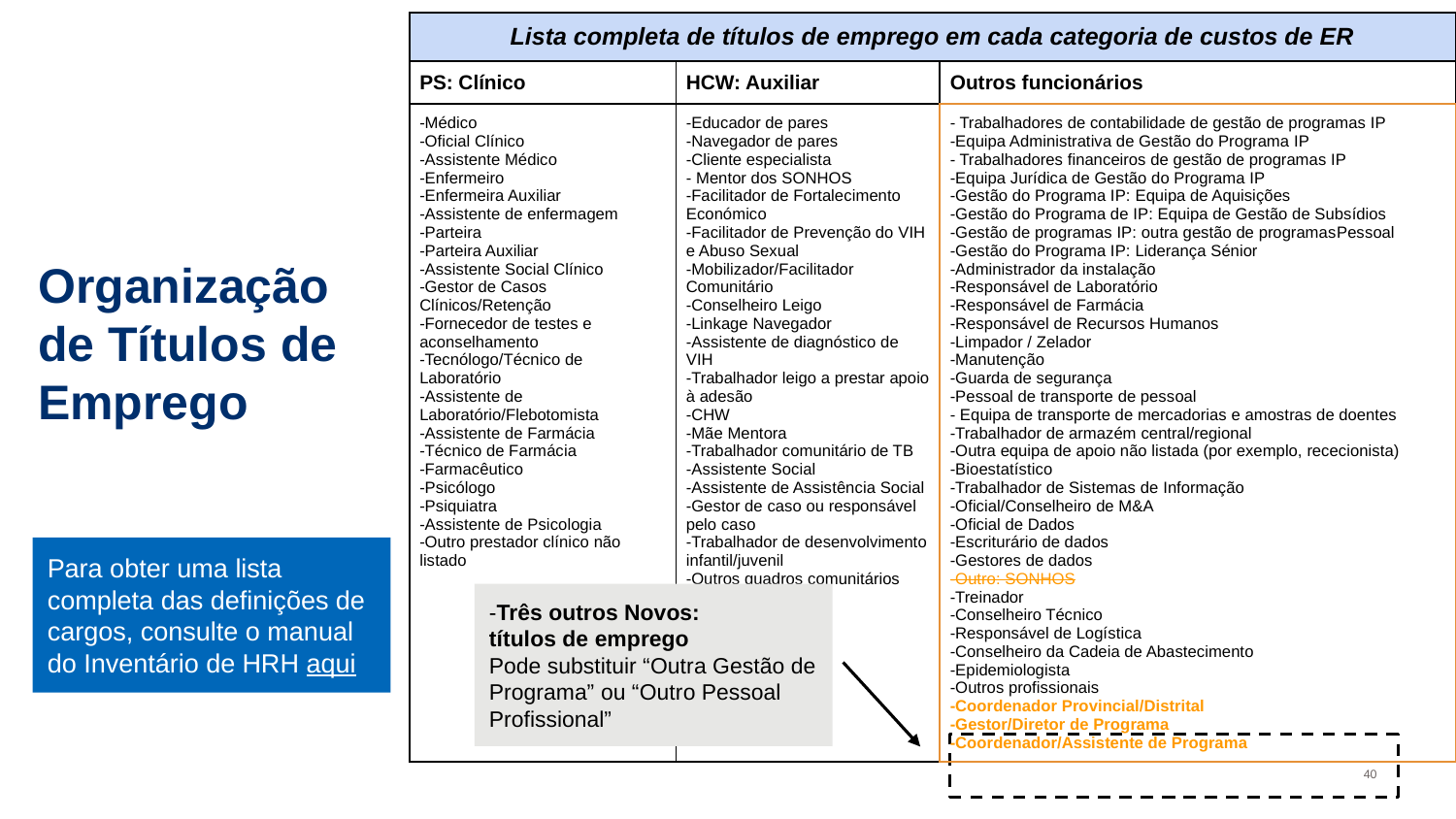

# Organização de Títulos de Emprego
| Lista completa de títulos de emprego em cada categoria de custos de ER |  |  |
| --- | --- | --- |
| PS: Clínico | HCW: Auxiliar | Outros funcionários |
| -Médico -Oficial Clínico -Assistente Médico -Enfermeiro -Enfermeira Auxiliar -Assistente de enfermagem -Parteira -Parteira Auxiliar -Assistente Social Clínico -Gestor de Casos Clínicos/Retenção -Fornecedor de testes e aconselhamento -Tecnólogo/Técnico de Laboratório -Assistente de Laboratório/Flebotomista -Assistente de Farmácia -Técnico de Farmácia -Farmacêutico -Psicólogo -Psiquiatra -Assistente de Psicologia -Outro prestador clínico não listado | -Educador de pares -Navegador de pares -Cliente especialista - Mentor dos SONHOS -Facilitador de Fortalecimento Económico -Facilitador de Prevenção do VIH e Abuso Sexual -Mobilizador/Facilitador Comunitário -Conselheiro Leigo -Linkage Navegador -Assistente de diagnóstico de VIH -Trabalhador leigo a prestar apoio à adesão -CHW -Mãe Mentora -Trabalhador comunitário de TB -Assistente Social -Assistente de Assistência Social -Gestor de caso ou responsável pelo caso -Trabalhador de desenvolvimento infantil/juvenil -Outros quadros comunitários | - Trabalhadores de contabilidade de gestão de programas IP -Equipa Administrativa de Gestão do Programa IP - Trabalhadores financeiros de gestão de programas IP -Equipa Jurídica de Gestão do Programa IP -Gestão do Programa IP: Equipa de Aquisições -Gestão do Programa de IP: Equipa de Gestão de Subsídios -Gestão de programas IP: outra gestão de programasPessoal -Gestão do Programa IP: Liderança Sénior -Administrador da instalação -Responsável de Laboratório -Responsável de Farmácia -Responsável de Recursos Humanos -Limpador / Zelador -Manutenção -Guarda de segurança -Pessoal de transporte de pessoal - Equipa de transporte de mercadorias e amostras de doentes -Trabalhador de armazém central/regional -Outra equipa de apoio não listada (por exemplo, rececionista) -Bioestatístico -Trabalhador de Sistemas de Informação -Oficial/Conselheiro de M&A -Oficial de Dados -Escriturário de dados -Gestores de dados -Outro: SONHOS -Treinador -Conselheiro Técnico -Responsável de Logística -Conselheiro da Cadeia de Abastecimento -Epidemiologista -Outros profissionais -Coordenador Provincial/Distrital -Gestor/Diretor de Programa -Coordenador/Assistente de Programa |
Para obter uma lista completa das definições de cargos, consulte o manual do Inventário de HRH aqui
-Três outros Novos:
títulos de emprego
Pode substituir “Outra Gestão de Programa” ou “Outro Pessoal Profissional”

40